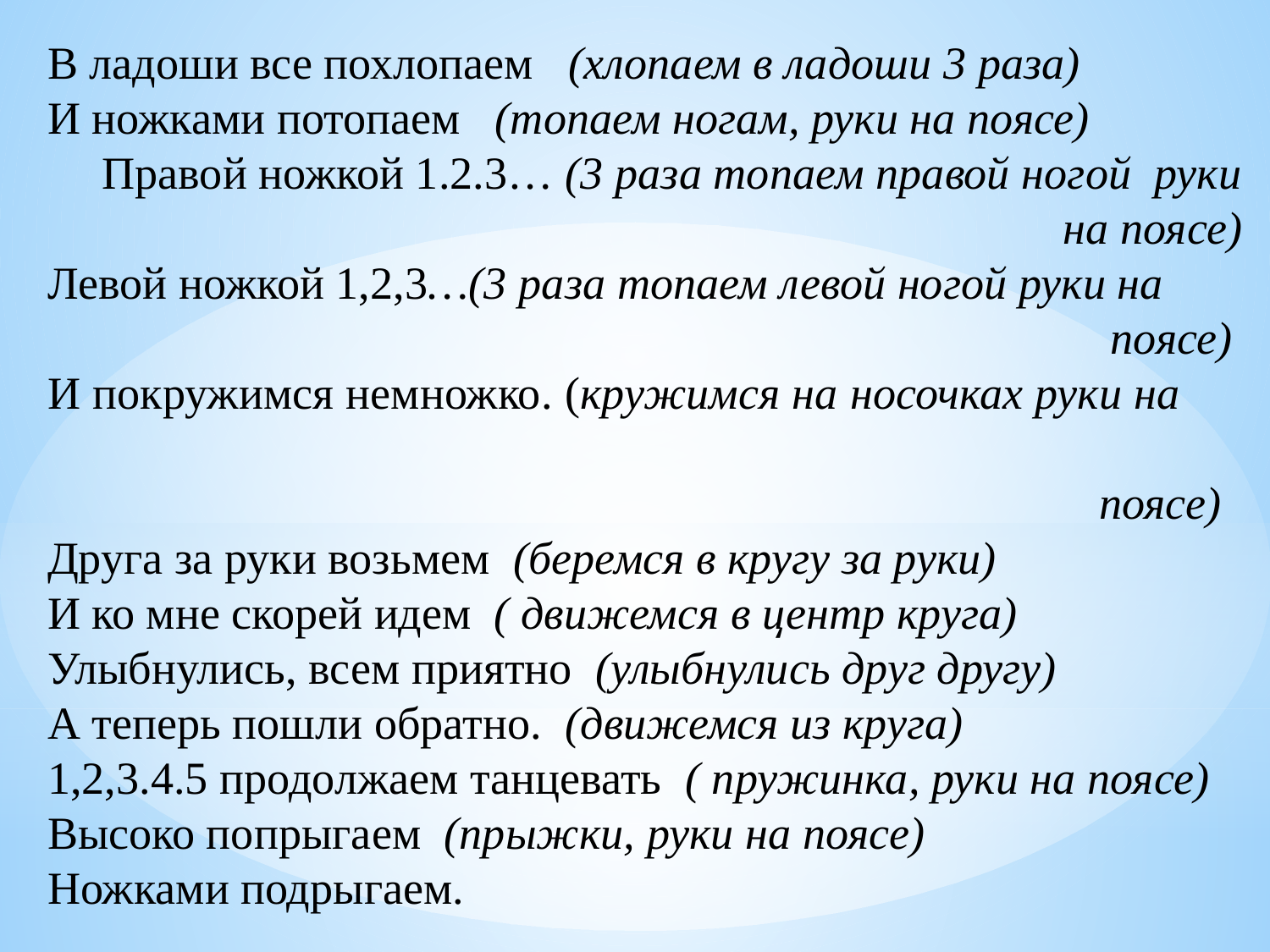

В ладоши все похлопаем   (хлопаем в ладоши 3 раза)
И ножками потопаем   (топаем ногам, руки на поясе)
Правой ножкой 1.2.3… (3 раза топаем правой ногой  руки на поясе)
Левой ножкой 1,2,3…(3 раза топаем левой ногой руки на
                                                                                             поясе)
И покружимся немножко. (кружимся на носочках руки на
                                                                                            поясе)
Друга за руки возьмем  (беремся в кругу за руки)
И ко мне скорей идем  ( движемся в центр круга)
Улыбнулись, всем приятно  (улыбнулись друг другу)
А теперь пошли обратно.  (движемся из круга)
1,2,3.4.5 продолжаем танцевать  ( пружинка, руки на поясе)
Высоко попрыгаем  (прыжки, руки на поясе)
Ножками подрыгаем.